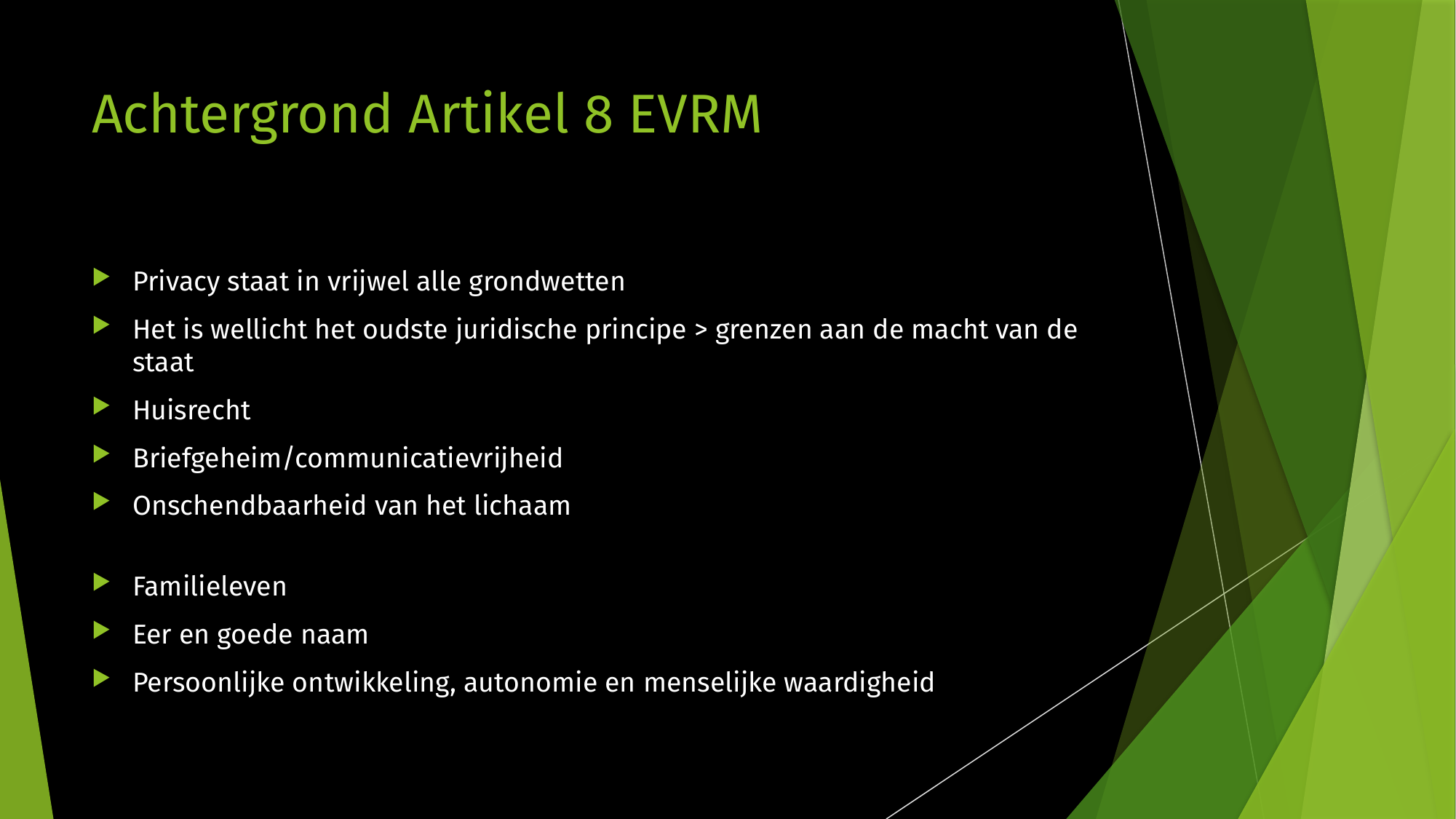

# Achtergrond Artikel 8 EVRM
Privacy staat in vrijwel alle grondwetten
Het is wellicht het oudste juridische principe > grenzen aan de macht van de staat
Huisrecht
Briefgeheim/communicatievrijheid
Onschendbaarheid van het lichaam
Familieleven
Eer en goede naam
Persoonlijke ontwikkeling, autonomie en menselijke waardigheid